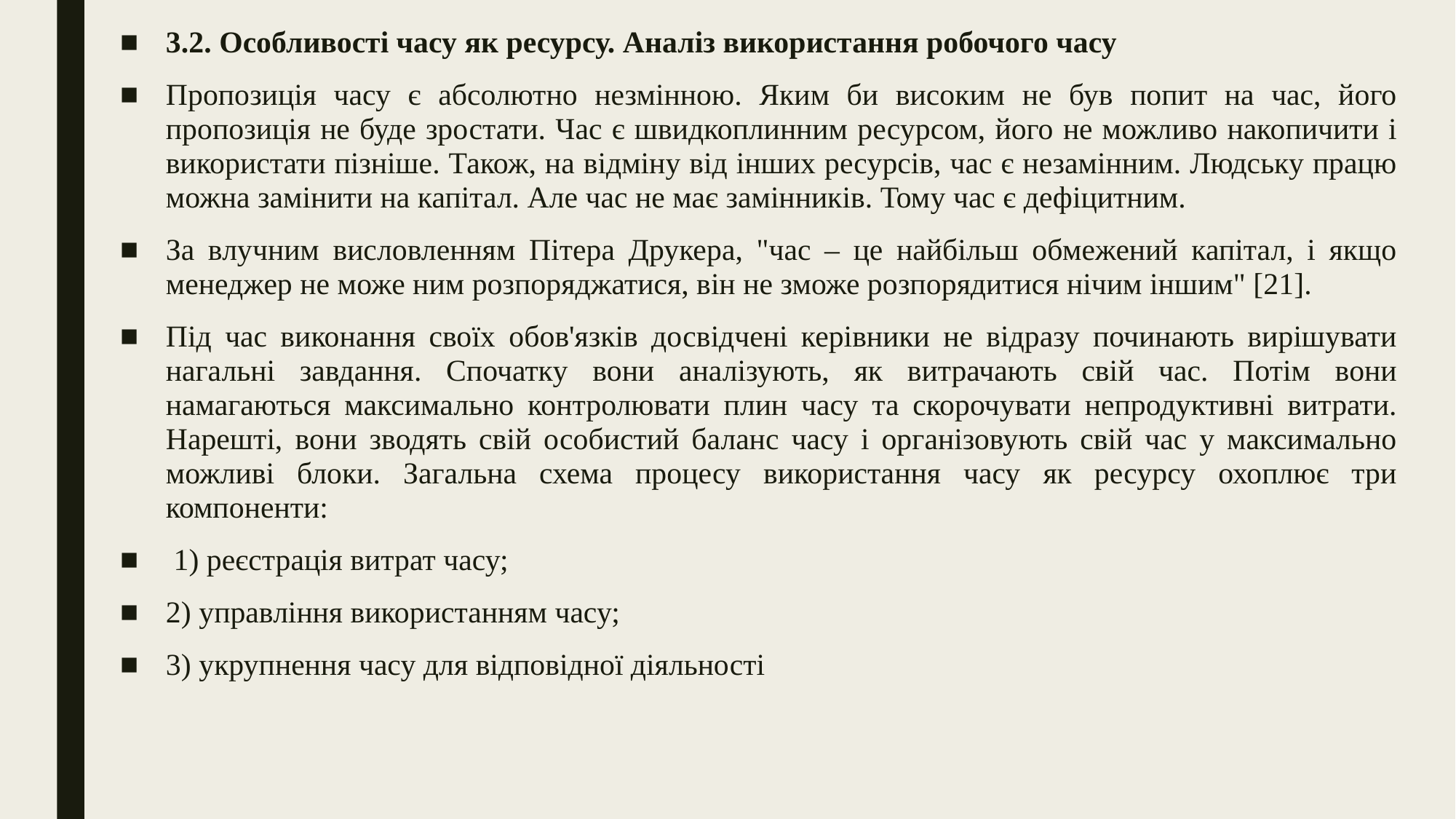

3.2. Особливості часу як ресурсу. Аналіз використання робочого часу
Пропозиція часу є абсолютно незмінною. Яким би високим не був попит на час, його пропозиція не буде зростати. Час є швидкоплинним ресурсом, його не можливо накопичити і використати пізніше. Також, на відміну від інших ресурсів, час є незамінним. Людську працю можна замінити на капітал. Але час не має замінників. Тому час є дефіцитним.
За влучним висловленням Пітера Друкера, "час – це найбільш обмежений капітал, і якщо менеджер не може ним розпоряджатися, він не зможе розпорядитися нічим іншим" [21].
Під час виконання своїх обов'язків досвідчені керівники не відразу починають вирішувати нагальні завдання. Спочатку вони аналізують, як витрачають свій час. Потім вони намагаються максимально контролювати плин часу та скорочувати непродуктивні витрати. Нарешті, вони зводять свій особистий баланс часу і організовують свій час у максимально можливі блоки. Загальна схема процесу використання часу як ресурсу охоплює три компоненти:
 1) реєстрація витрат часу;
2) управління використанням часу;
3) укрупнення часу для відповідної діяльності